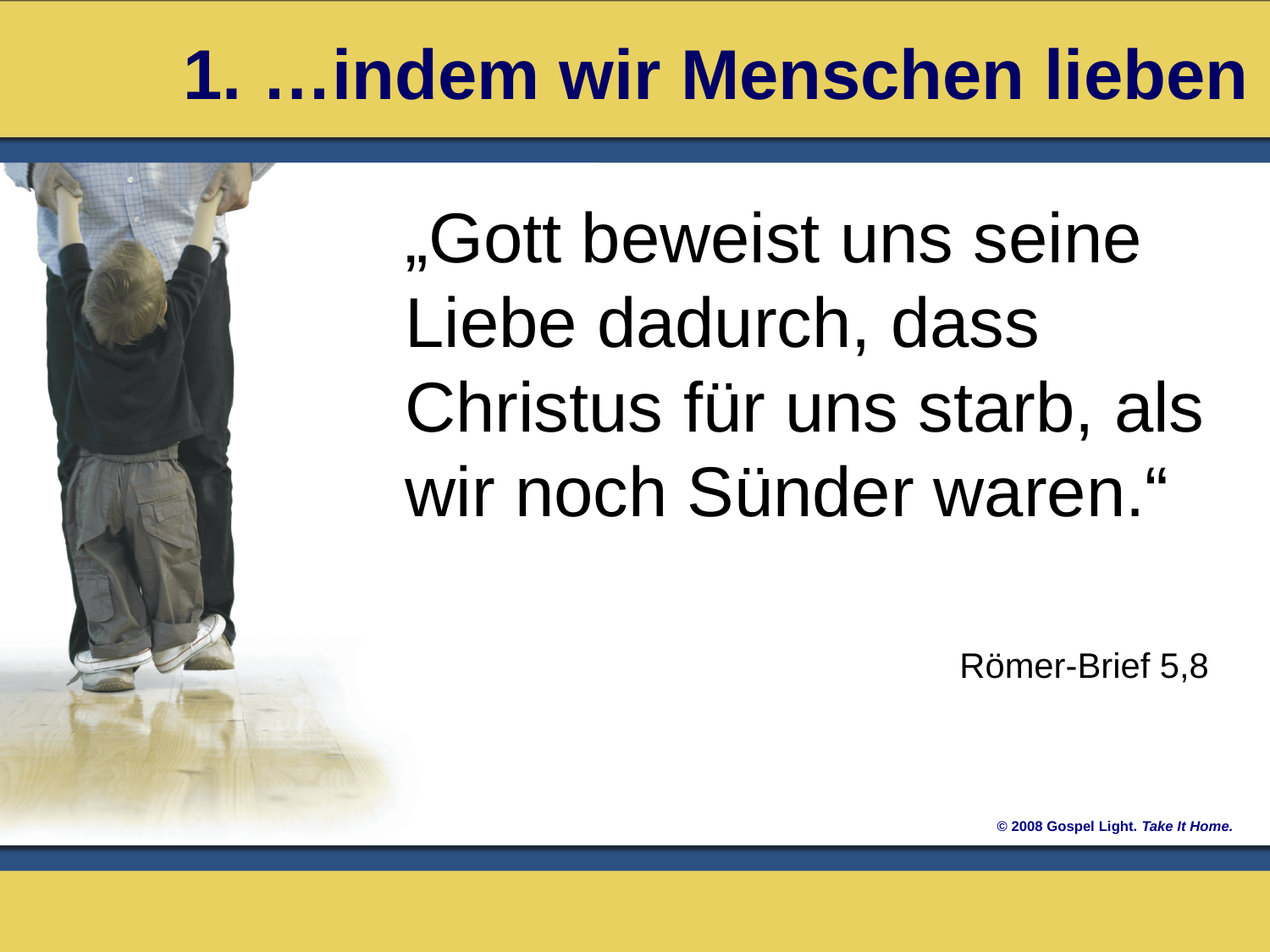

1. …indem wir Menschen lieben
„Gott beweist uns seine Liebe dadurch, dass Christus für uns starb, als wir noch Sünder waren.“
Römer-Brief 5,8